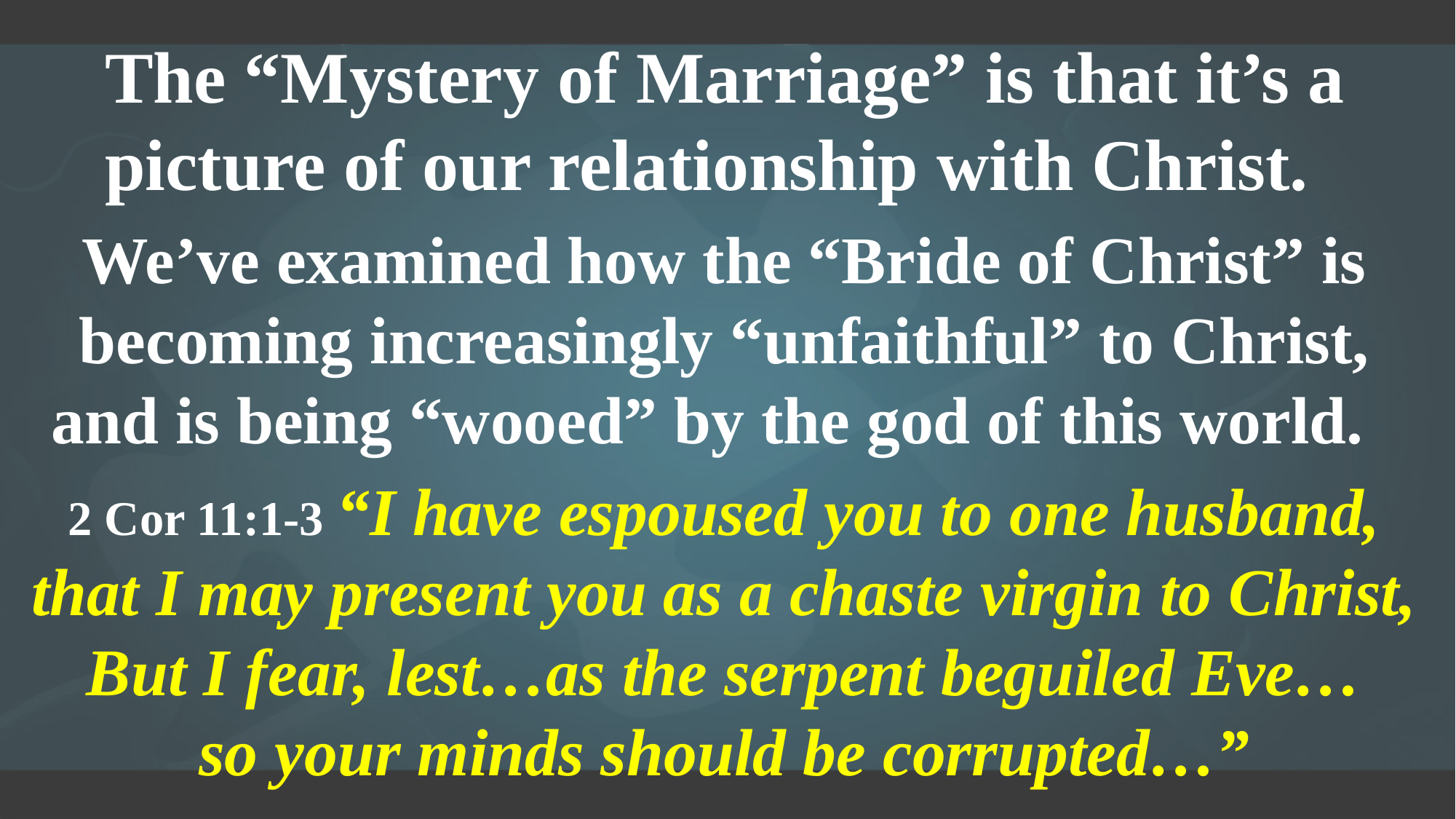

The “Mystery of Marriage” is that it’s a picture of our relationship with Christ.
We’ve examined how the “Bride of Christ” is becoming increasingly “unfaithful” to Christ, and is being “wooed” by the god of this world.
2 Cor 11:1-3 “I have espoused you to one husband, that I may present you as a chaste virgin to Christ,
 But I fear, lest…as the serpent beguiled Eve…
so your minds should be corrupted…”